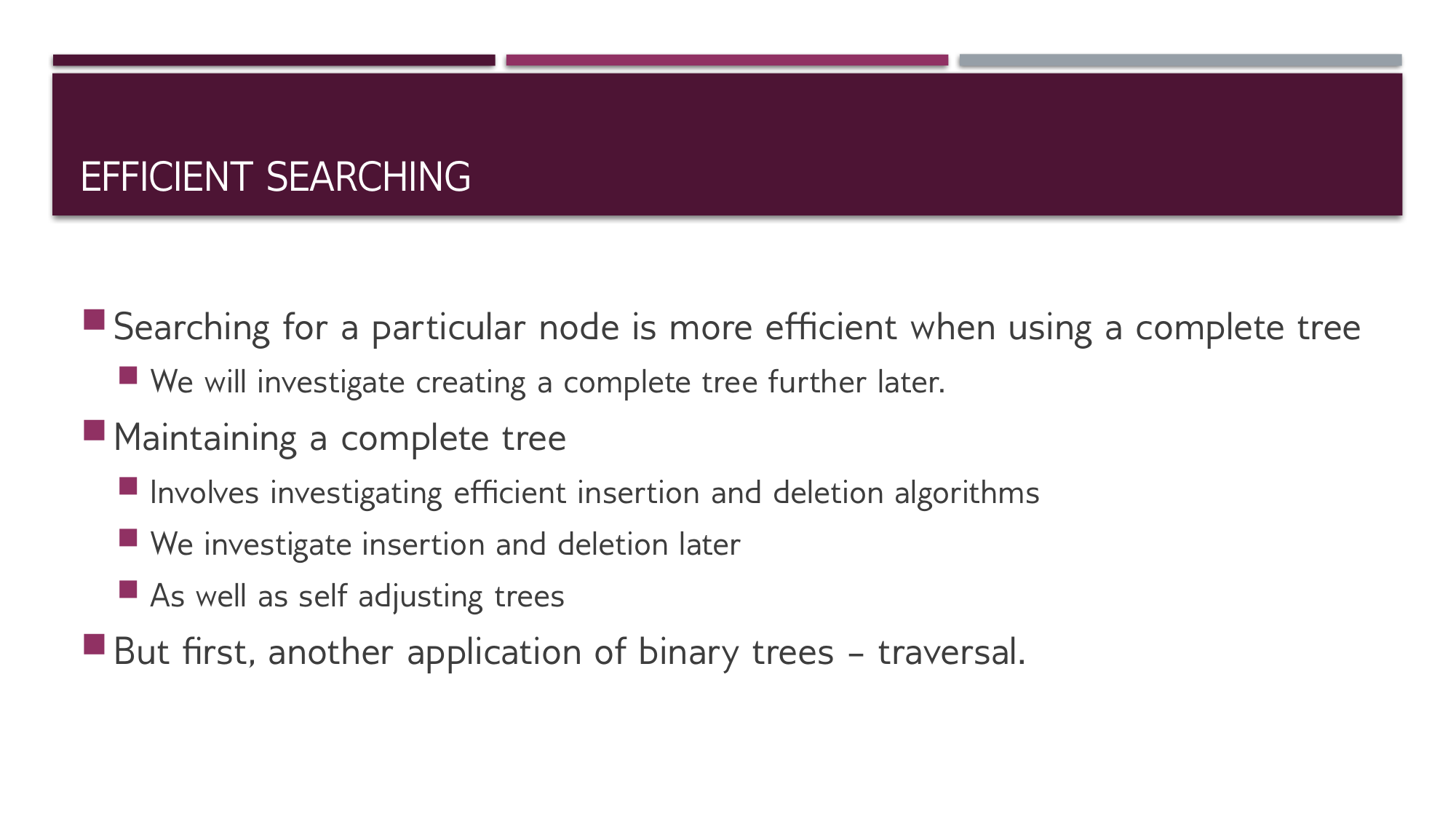

# Efficient searching
Searching for a particular node is more efficient when using a complete tree
We will investigate creating a complete tree further later.
Maintaining a complete tree
Involves investigating efficient insertion and deletion algorithms
We investigate insertion and deletion later
As well as self adjusting trees
But first, another application of binary trees – traversal.